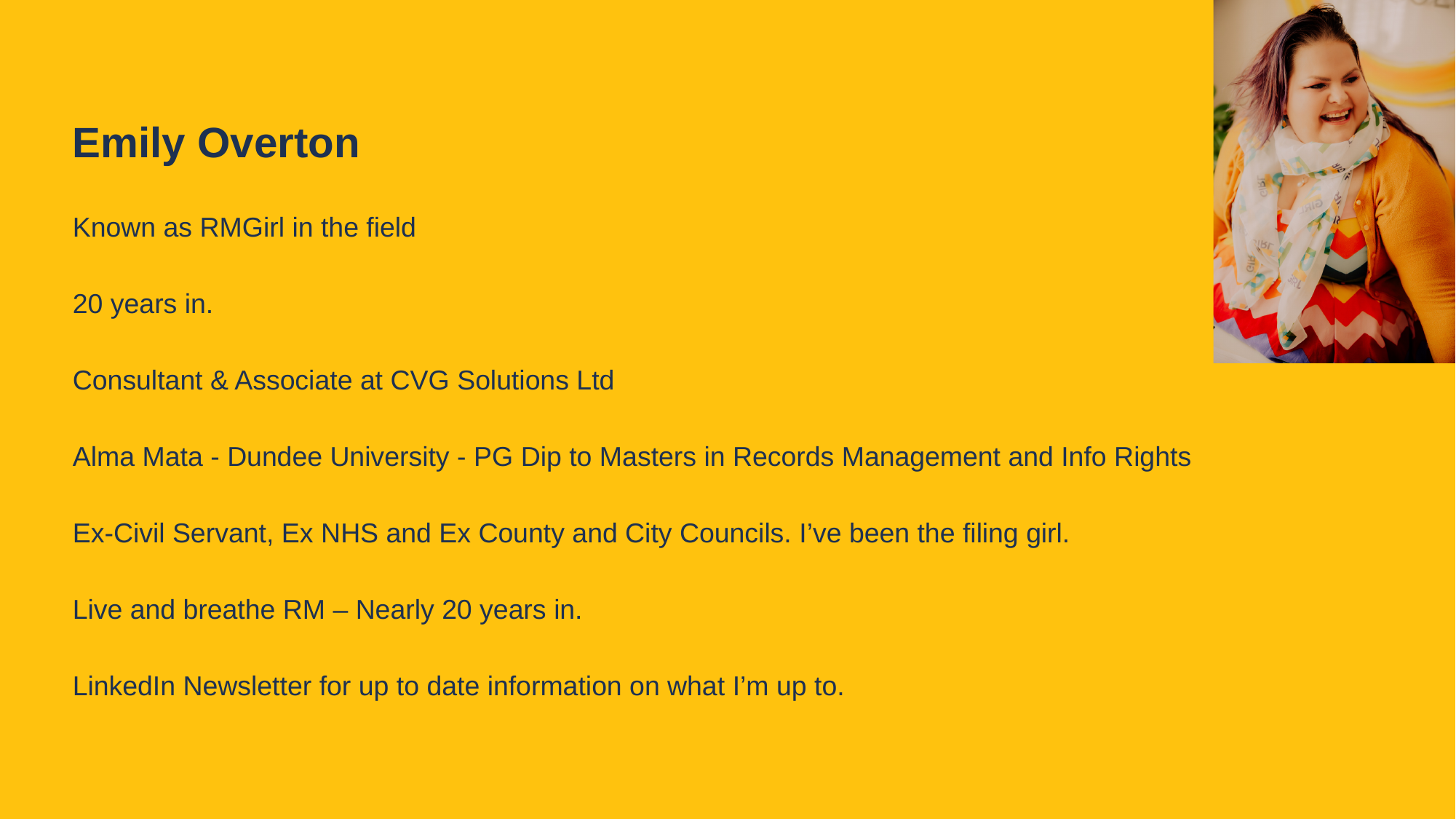

Emily Overton

Known as RMGirl in the field

20 years in.

Consultant & Associate at CVG Solutions Ltd

Alma Mata - Dundee University - PG Dip to Masters in Records Management and Info Rights

Ex-Civil Servant, Ex NHS and Ex County and City Councils. I’ve been the filing girl.

Live and breathe RM – Nearly 20 years in.

LinkedIn Newsletter for up to date information on what I’m up to.